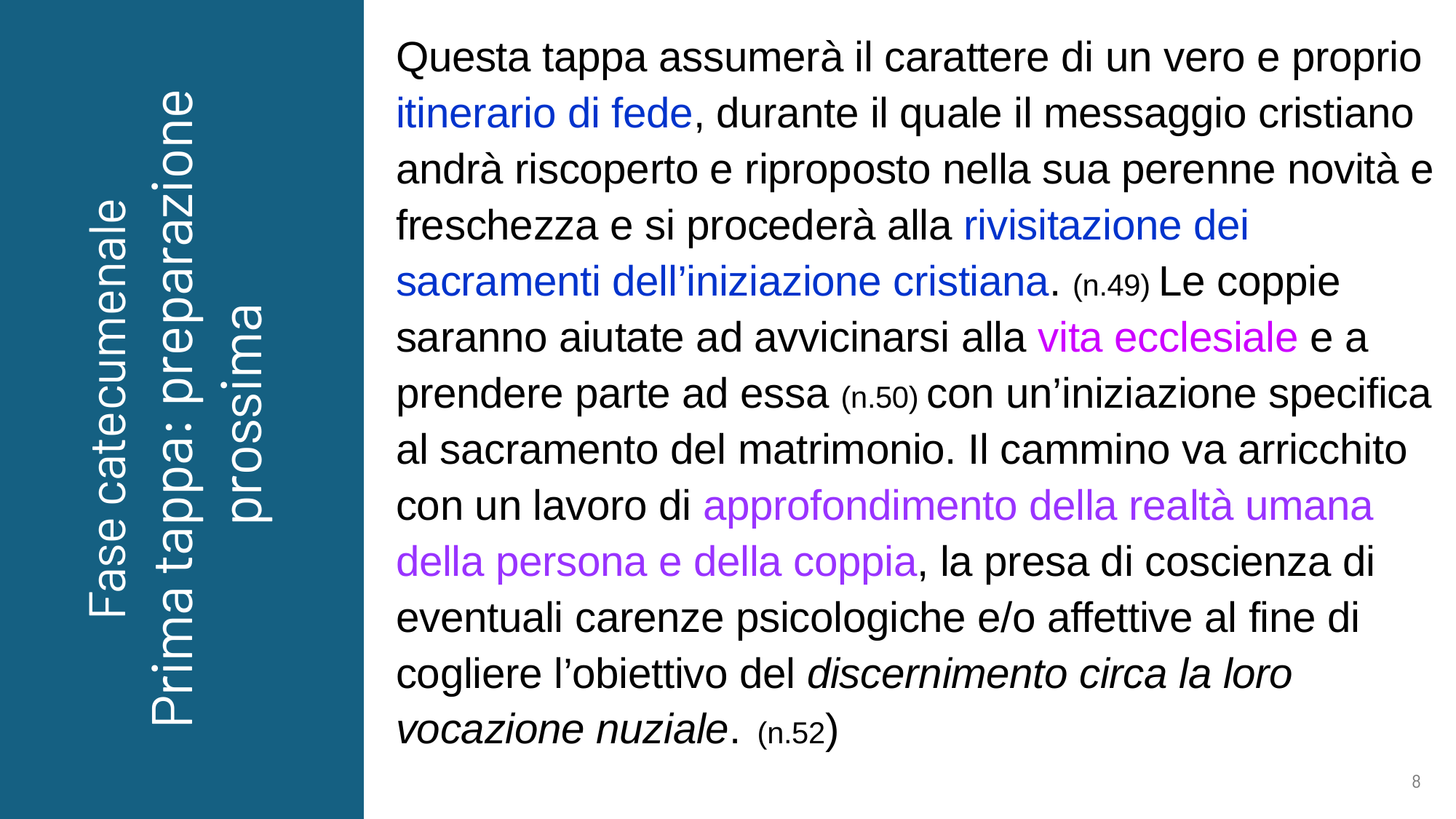

Questa tappa assumerà il carattere di un vero e proprio itinerario di fede, durante il quale il messaggio cristiano andrà riscoperto e riproposto nella sua perenne novità e freschezza e si procederà alla rivisitazione dei sacramenti dell’iniziazione cristiana. (n.49) Le coppie saranno aiutate ad avvicinarsi alla vita ecclesiale e a prendere parte ad essa (n.50) con un’iniziazione specifica al sacramento del matrimonio. Il cammino va arricchito con un lavoro di approfondimento della realtà umana della persona e della coppia, la presa di coscienza di eventuali carenze psicologiche e/o affettive al fine di cogliere l’obiettivo del discernimento circa la loro vocazione nuziale.  (n.52)
# Fase catecumenale Prima tappa: preparazione prossima
8